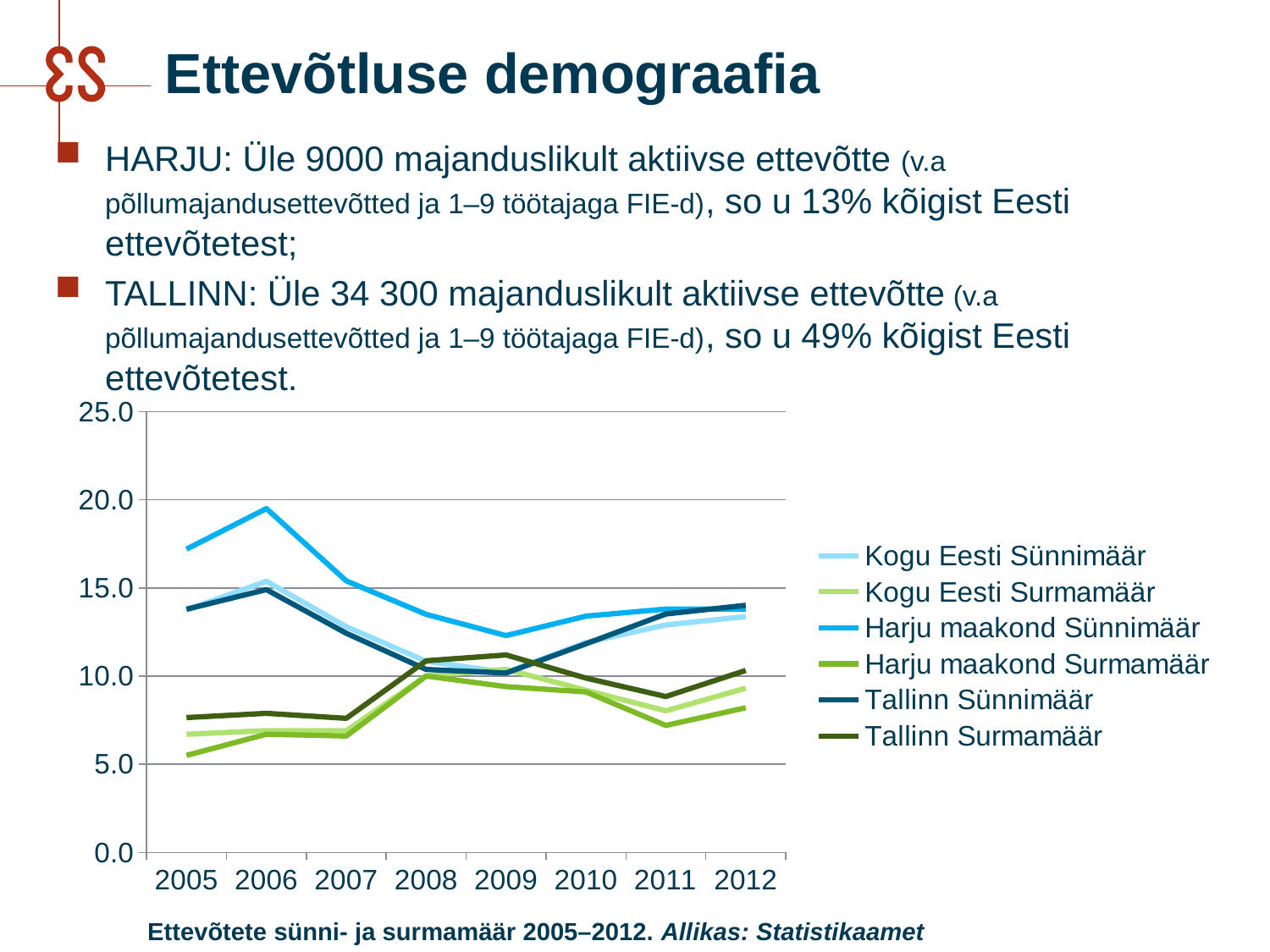

# Ettevõtluse demograafia
HARJU: Üle 9000 majanduslikult aktiivse ettevõtte (v.a põllumajandusettevõtted ja 1–9 töötajaga FIE-d), so u 13% kõigist Eesti ettevõtetest;
TALLINN: Üle 34 300 majanduslikult aktiivse ettevõtte (v.a põllumajandusettevõtted ja 1–9 töötajaga FIE-d), so u 49% kõigist Eesti ettevõtetest.

### Chart

| Category | Kogu Eesti Sünnimäär | Kogu Eesti Surmamäär | Harju maakond Sünnimäär | Harju maakond Surmamäär | Tallinn Sünnimäär | Tallinn Surmamäär |
|---|---|---|---|---|---|---|
| 2005 | 13.757810000000001 | 6.697149999999994 | 17.2 | 5.5 | 13.79238 | 7.6451799999999945 |
| 2006 | 15.379150000000006 | 6.90464 | 19.5 | 6.7 | 14.906460000000004 | 7.8869899999999955 |
| 2007 | 12.803930000000006 | 6.8989499999999975 | 15.4 | 6.6 | 12.428430000000002 | 7.60369 |
| 2008 | 10.83963000000001 | 10.01273000000001 | 13.5 | 10.0 | 10.375390000000012 | 10.867370000000001 |
| 2009 | 10.20326 | 10.38256000000001 | 12.3 | 9.4 | 10.17 | 11.19738 |
| 2010 | 11.905340000000002 | 9.19613 | 13.4 | 9.1 | 11.833300000000001 | 9.884360000000001 |
| 2011 | 12.90288000000001 | 8.02836 | 13.8 | 7.2 | 13.52322 | 8.83901 |
| 2012 | 13.376736982490367 | 9.311229977198744 | 13.8 | 8.200000000000001 | 14.017547439298102 | 10.318593872970531 |
Ettevõtete sünni- ja surmamäär 2005–2012. Allikas: Statistikaamet